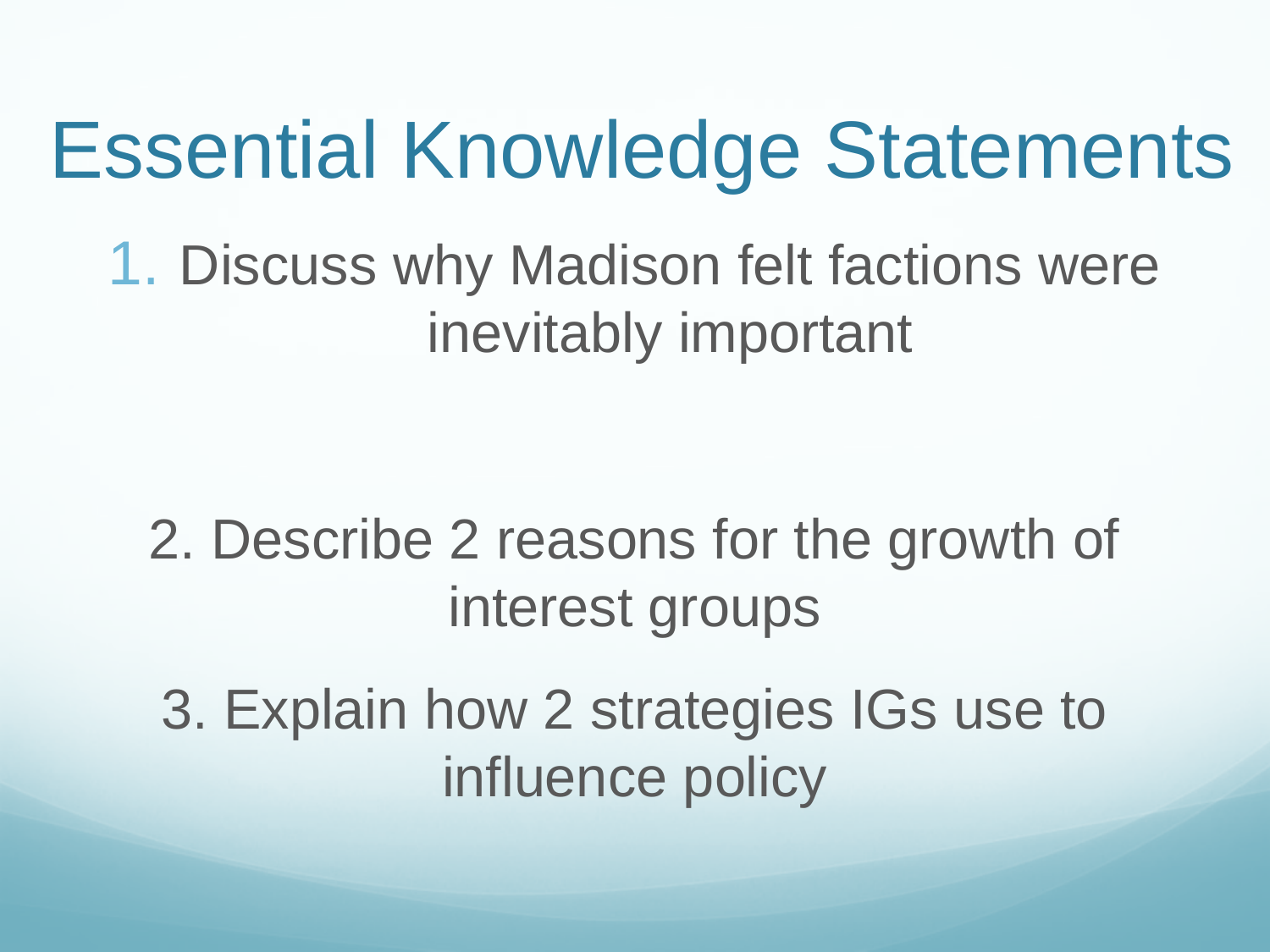

# Essential Knowledge Statements
Discuss why Madison felt factions were inevitably important

2. Describe 2 reasons for the growth of interest groups
3. Explain how 2 strategies IGs use to influence policy